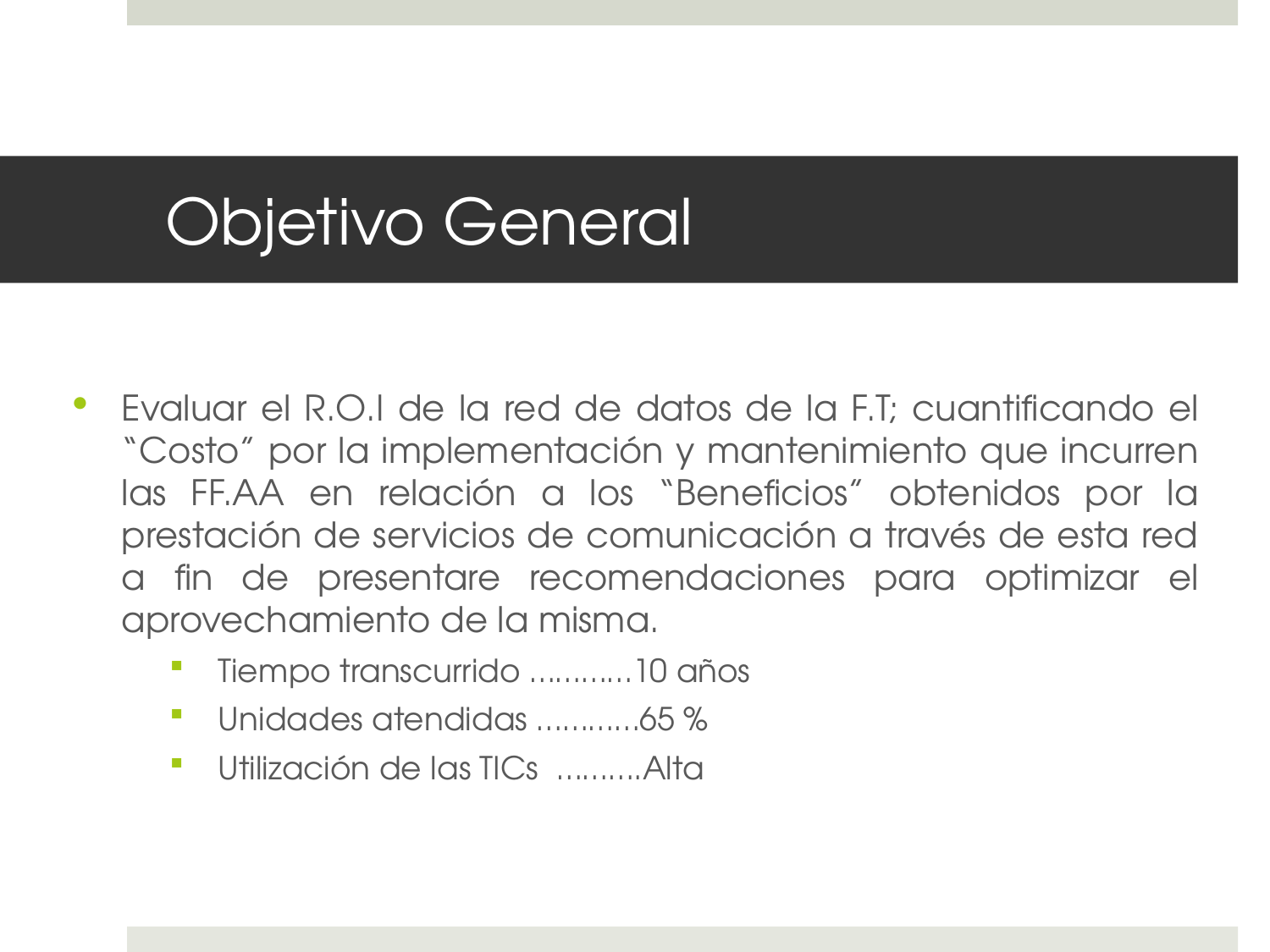

# Objetivo General

Evaluar el R.O.I de la red de datos de la F.T; cuantificando el “Costo” por la implementación y mantenimiento que incurren las FF.AA en relación a los “Beneficios” obtenidos por la prestación de servicios de comunicación a través de esta red a fin de presentare recomendaciones para optimizar el aprovechamiento de la misma.
Tiempo transcurrido …………10 años
Unidades atendidas …………65 %
Utilización de las TICs  ……….Alta